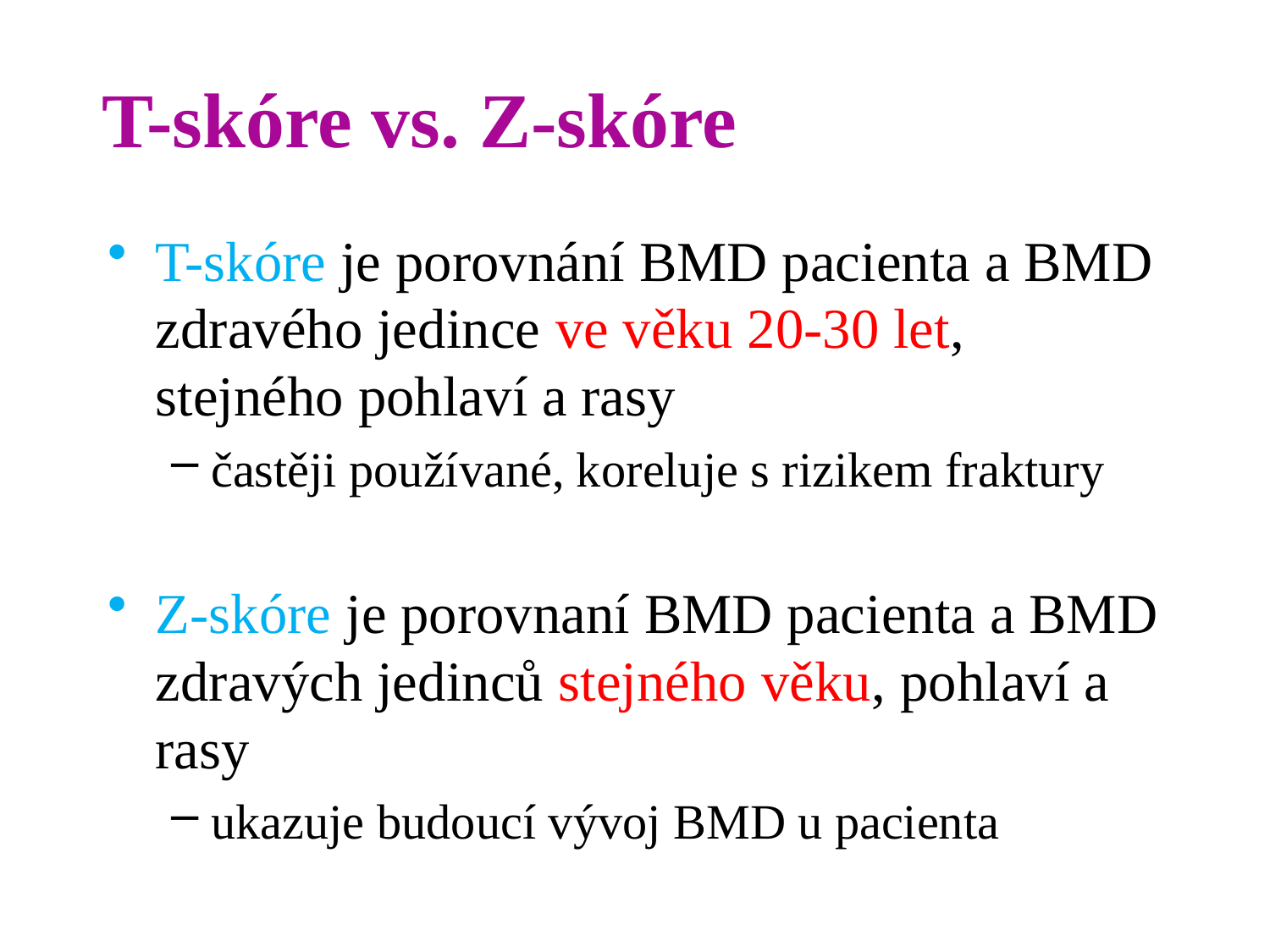

# T-skóre vs. Z-skóre
T-skóre je porovnání BMD pacienta a BMD zdravého jedince ve věku 20-30 let, stejného pohlaví a rasy
častěji používané, koreluje s rizikem fraktury

Z-skóre je porovnaní BMD pacienta a BMD zdravých jedinců stejného věku, pohlaví a rasy
ukazuje budoucí vývoj BMD u pacienta